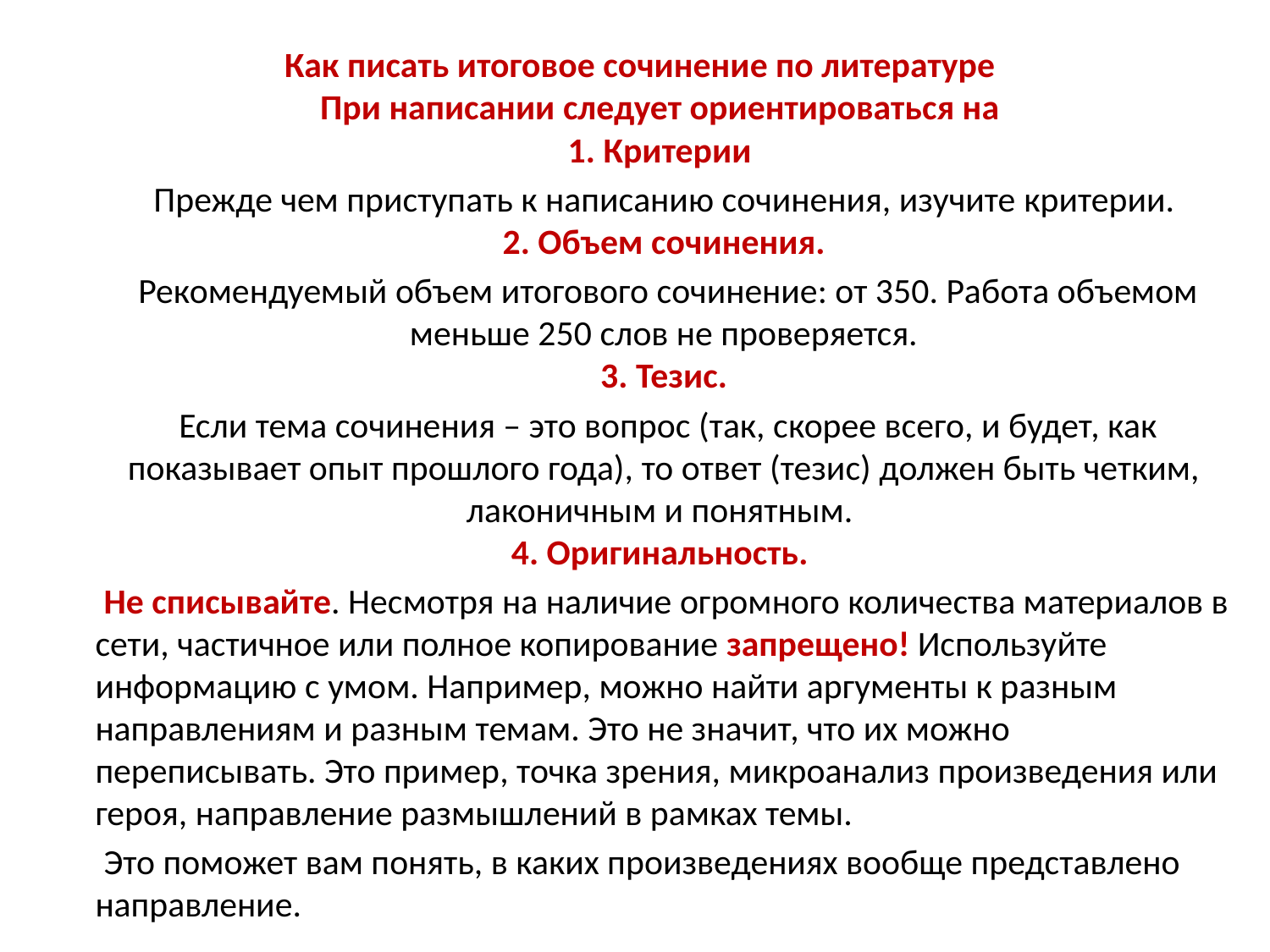

Как писать итоговое сочинение по литературе
При написании следует ориентироваться на
1. Критерии
       Прежде чем приступать к написанию сочинения, изучите критерии. 
2. Объем сочинения.
       Рекомендуемый объем итогового сочинение: от 350. Работа объемом меньше 250 слов не проверяется.
3. Тезис.
       Если тема сочинения – это вопрос (так, скорее всего, и будет, как показывает опыт прошлого года), то ответ (тезис) должен быть четким, лаконичным и понятным. 
4. Оригинальность.
       Не списывайте. Несмотря на наличие огромного количества материалов в сети, частичное или полное копирование запрещено! Используйте информацию с умом. Например, можно найти аргументы к разным направлениям и разным темам. Это не значит, что их можно переписывать. Это пример, точка зрения, микроанализ произведения или героя, направление размышлений в рамках темы.
       Это поможет вам понять, в каких произведениях вообще представлено направление.